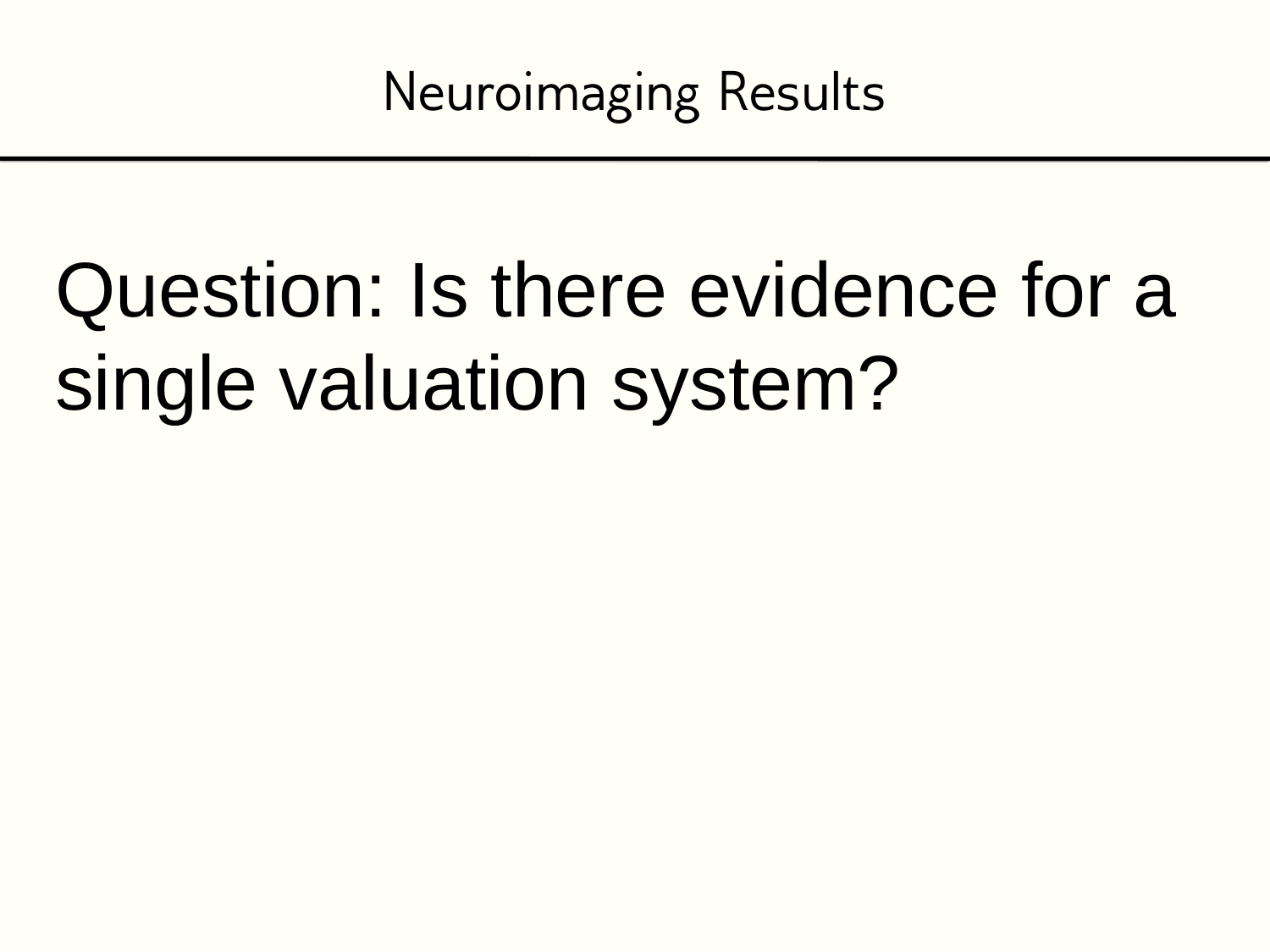

Neuroimaging Results
# Question: Is there evidence for a single valuation system?